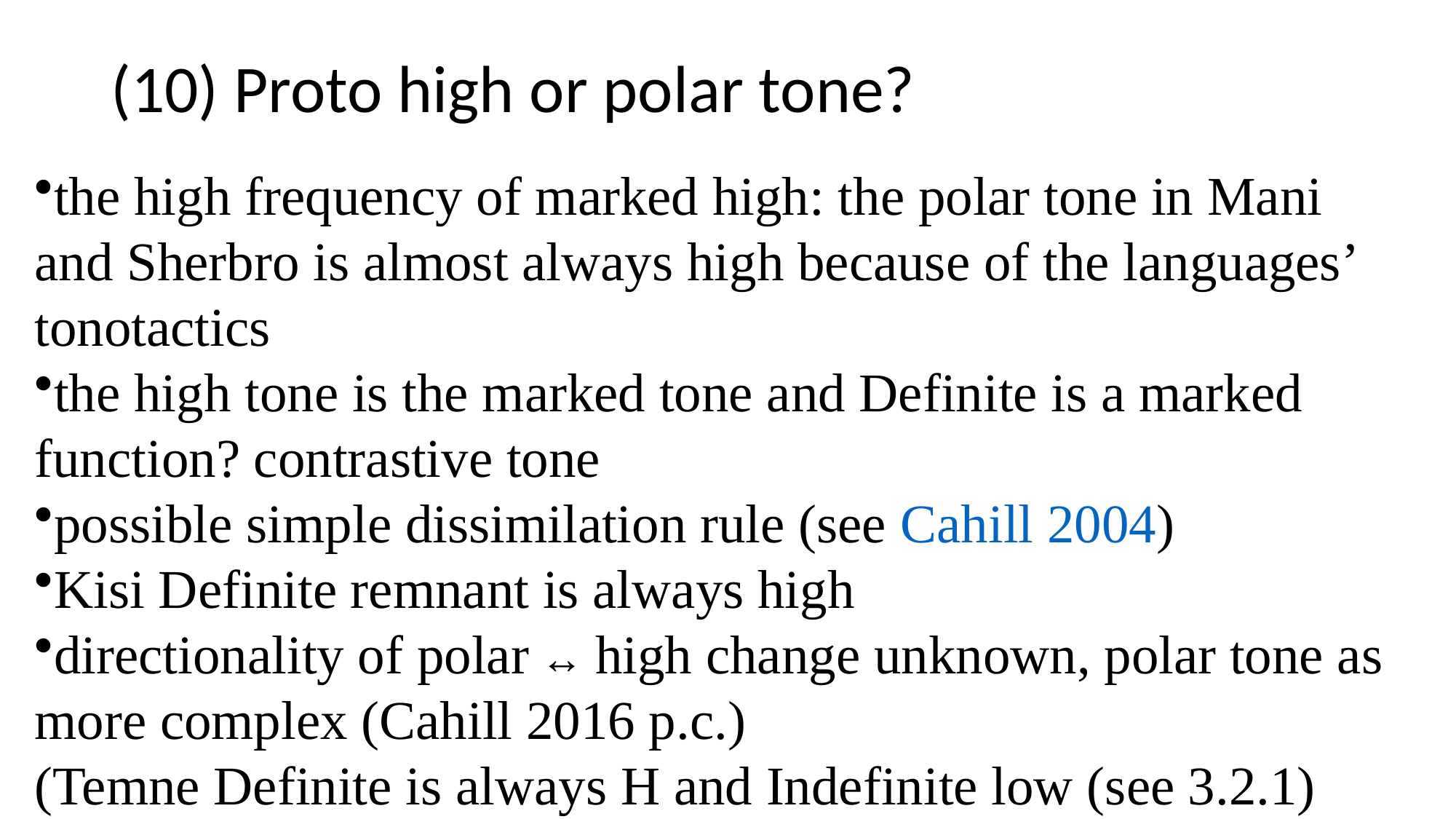

# (10) Proto high or polar tone?
the high frequency of marked high: the polar tone in Mani and Sherbro is almost always high because of the languages’ tonotactics
the high tone is the marked tone and Definite is a marked function? contrastive tone
possible simple dissimilation rule (see Cahill 2004)
Kisi Definite remnant is always high
directionality of polar ↔ high change unknown, polar tone as more complex (Cahill 2016 p.c.)
(Temne Definite is always H and Indefinite low (see 3.2.1)